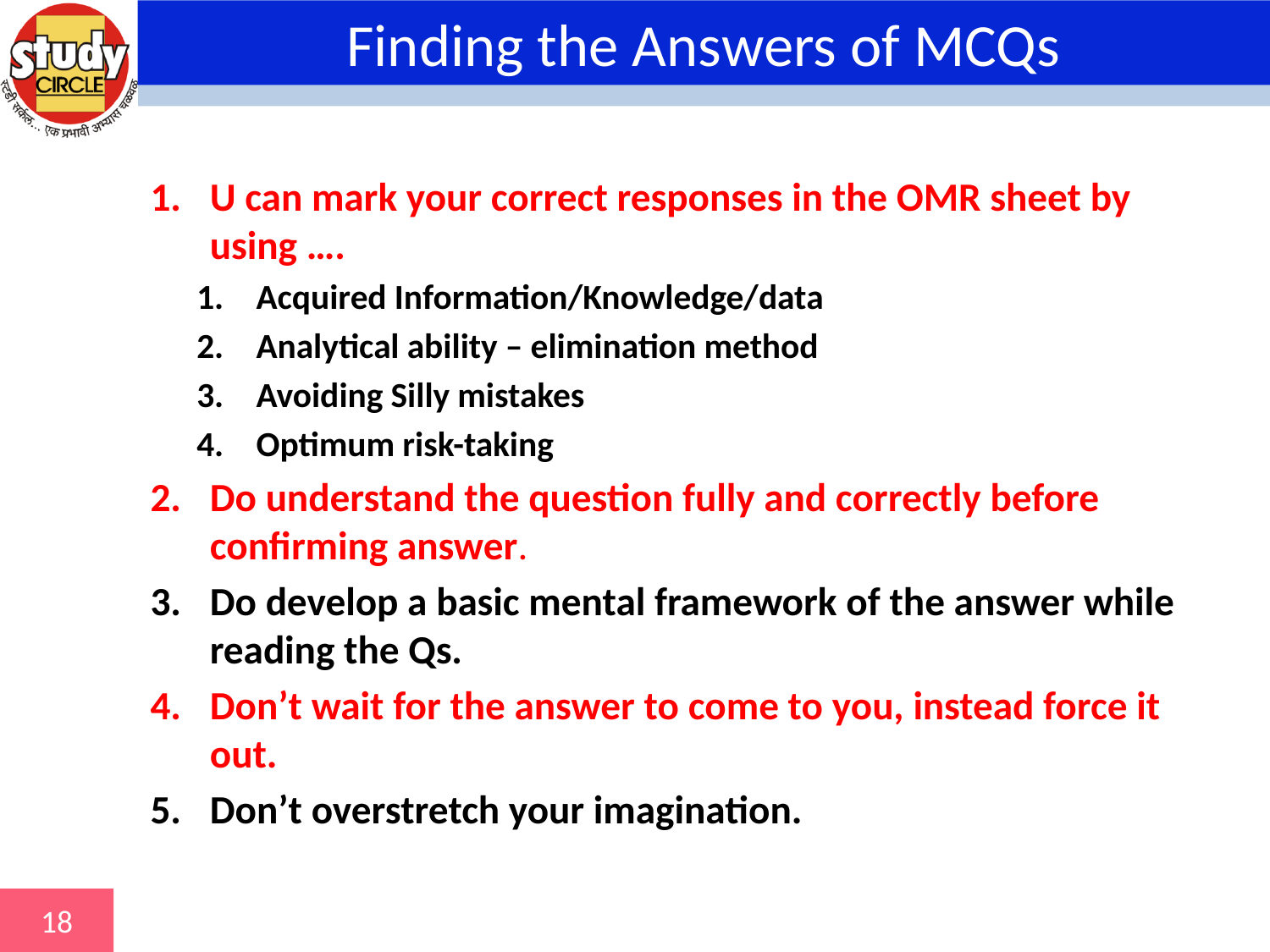

# Finding the Answers of MCQs
U can mark your correct responses in the OMR sheet by using ….
Acquired Information/Knowledge/data
Analytical ability – elimination method
Avoiding Silly mistakes
Optimum risk-taking
Do understand the question fully and correctly before confirming answer.
Do develop a basic mental framework of the answer while reading the Qs.
Don’t wait for the answer to come to you, instead force it out.
Don’t overstretch your imagination.

18